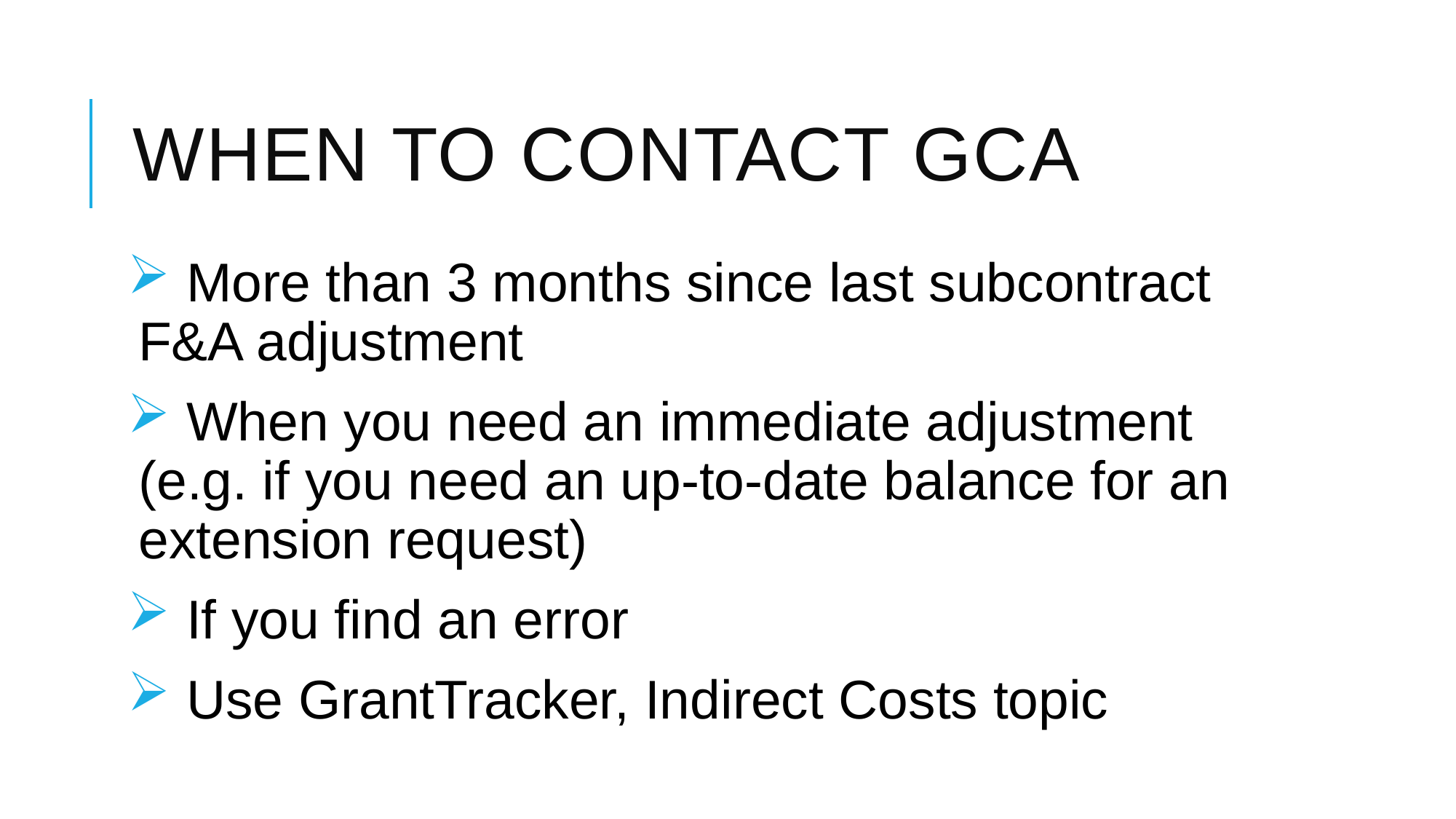

# When to contact gca
 More than 3 months since last subcontract F&A adjustment
 When you need an immediate adjustment (e.g. if you need an up-to-date balance for an extension request)
 If you find an error
 Use GrantTracker, Indirect Costs topic